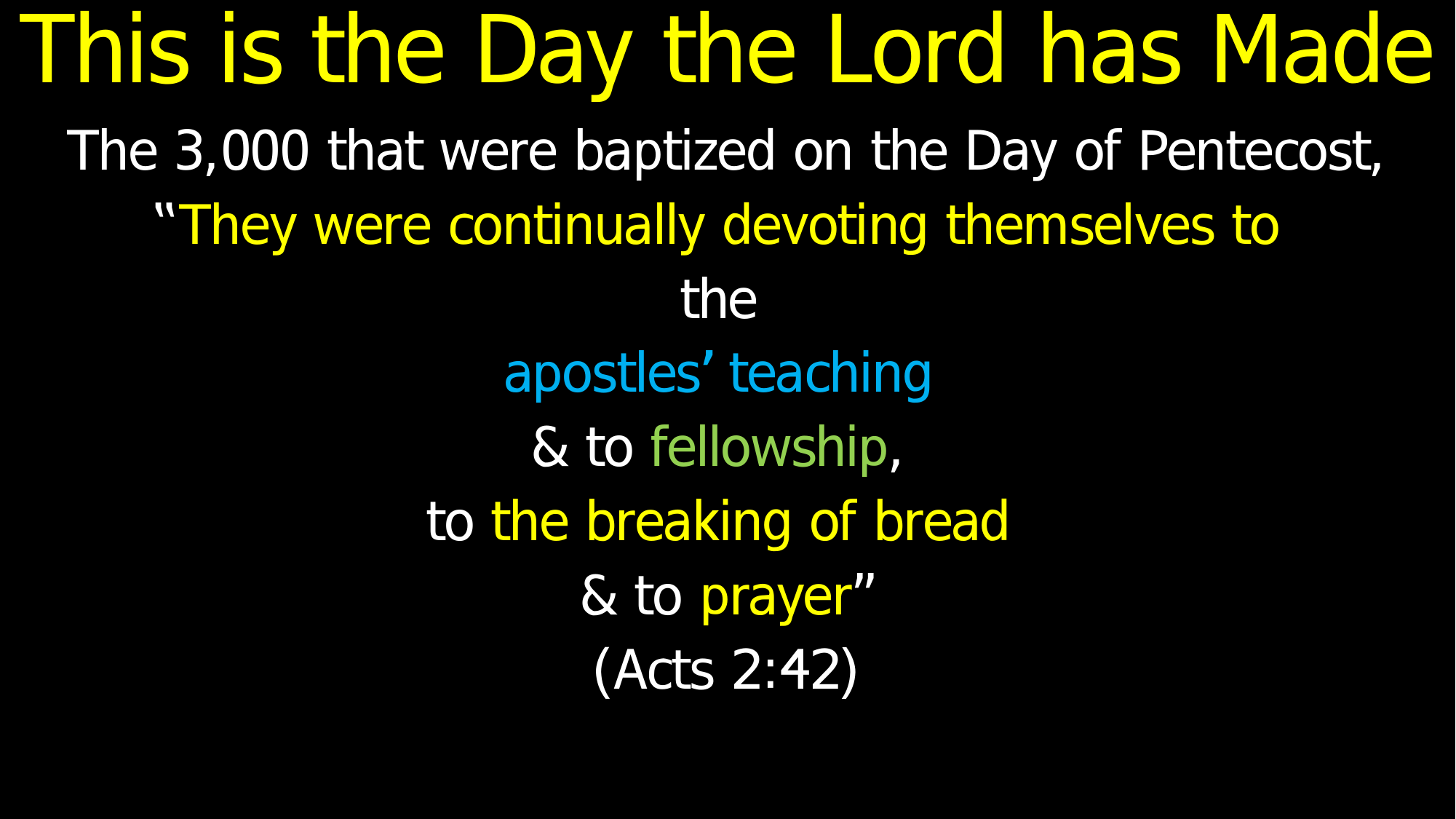

# This is the Day the Lord has Made
The 3,000 that were baptized on the Day of Pentecost,
“They were continually devoting themselves to
the
apostles’ teaching
& to fellowship,
to the breaking of bread
& to prayer”
(Acts 2:42)